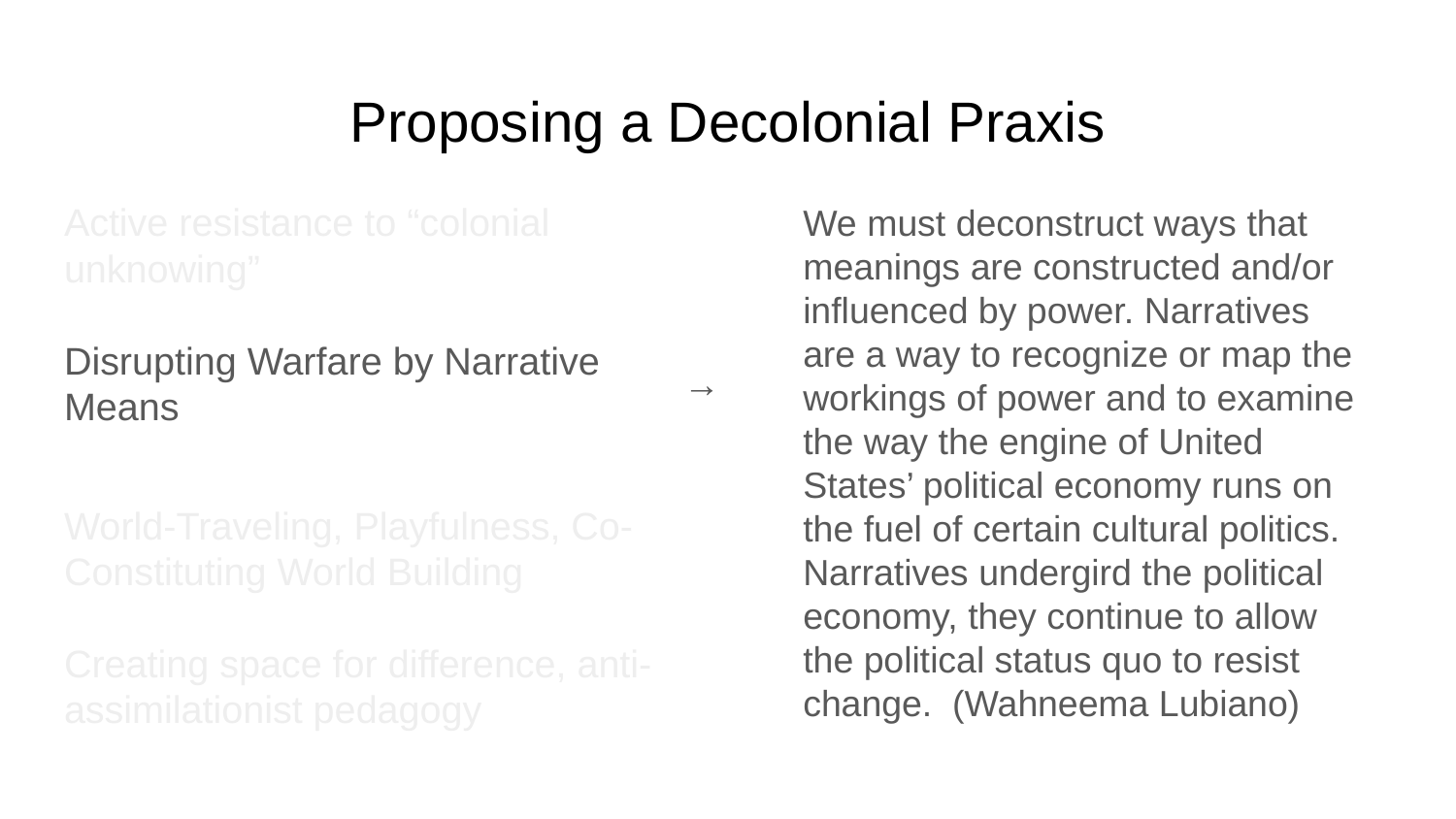

# Proposing a Decolonial Praxis
Active resistance to “colonial unknowing”

Disrupting Warfare by Narrative Means

World-Traveling, Playfulness, Co-Constituting World Building

Creating space for difference, anti-assimilationist pedagogy

	We must deconstruct ways that meanings are constructed and/or influenced by power. Narratives are a way to recognize or map the workings of power and to examine the way the engine of United States’ political economy runs on the fuel of certain cultural politics. Narratives undergird the political economy, they continue to allow the political status quo to resist change.  (Wahneema Lubiano)
→